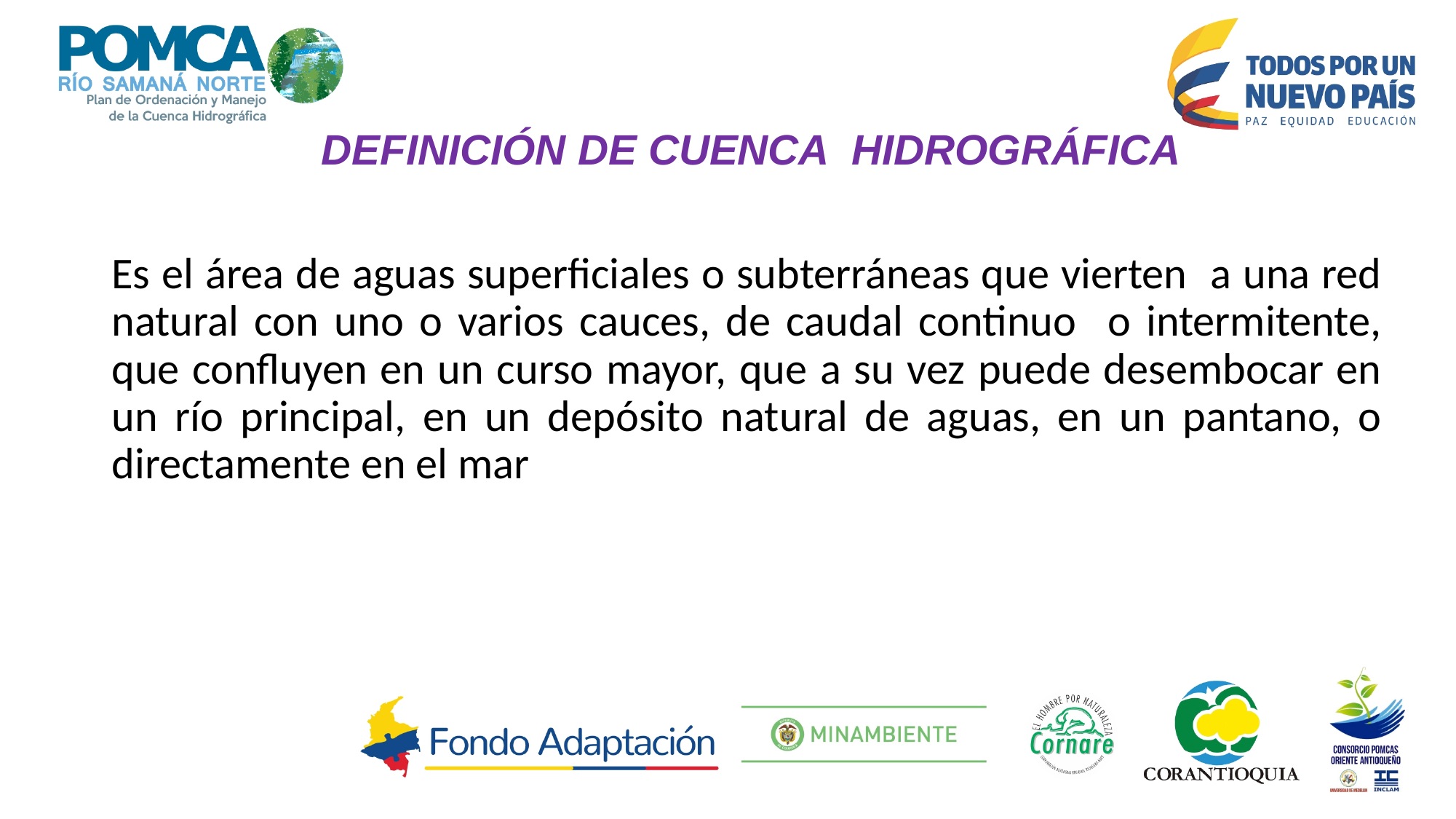

DEFINICIÓN DE CUENCA  HIDROGRÁFICA

Es el área de aguas superficiales o subterráneas que vierten  a una red natural con uno o varios cauces, de caudal continuo  o intermitente, que confluyen en un curso mayor, que a su vez puede desembocar en un río principal, en un depósito natural de aguas, en un pantano, o directamente en el mar